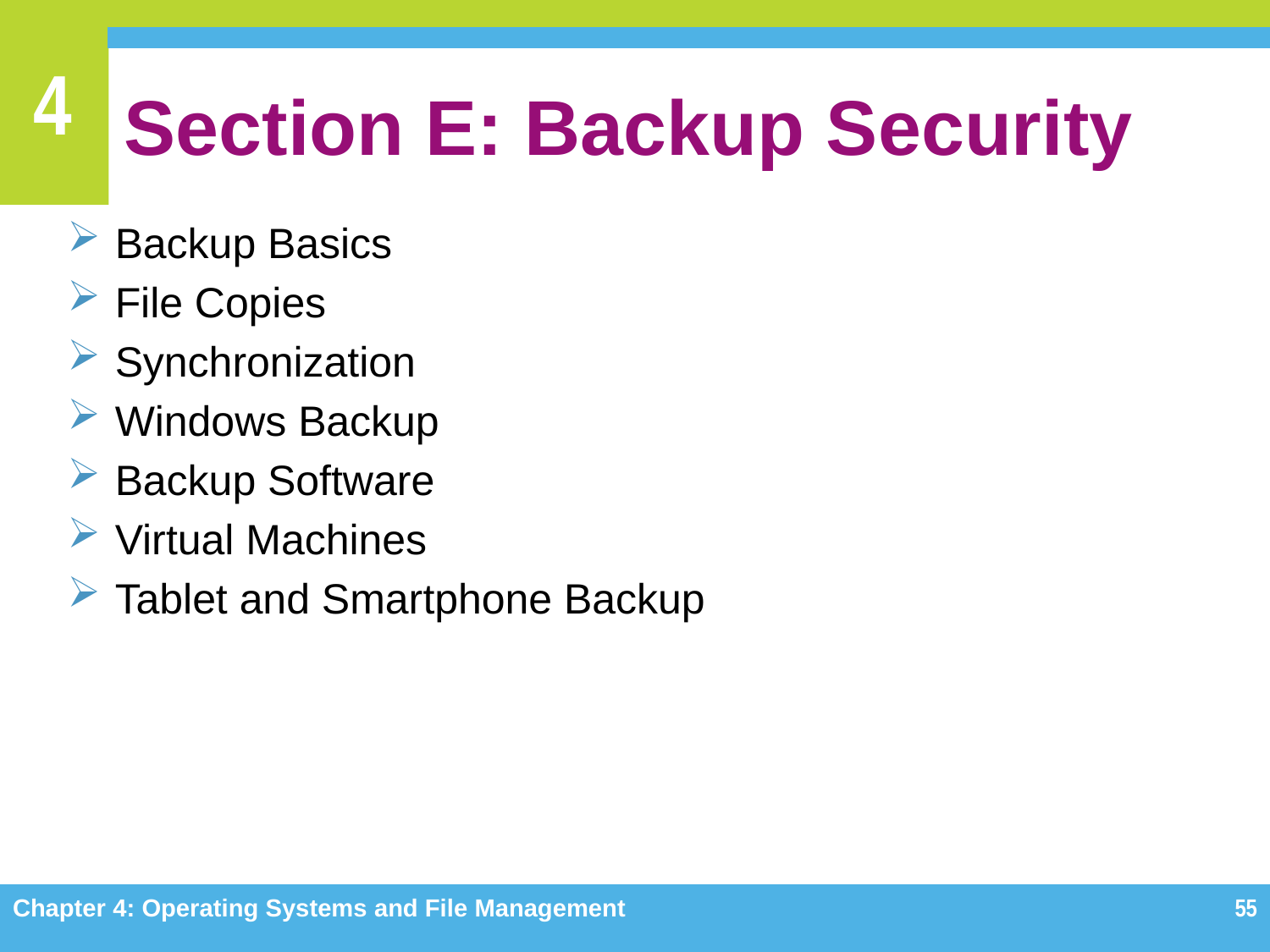

# Section E: Backup Security
Backup Basics
File Copies
Synchronization
Windows Backup
Backup Software
Virtual Machines
Tablet and Smartphone Backup
Chapter 4: Operating Systems and File Management
55